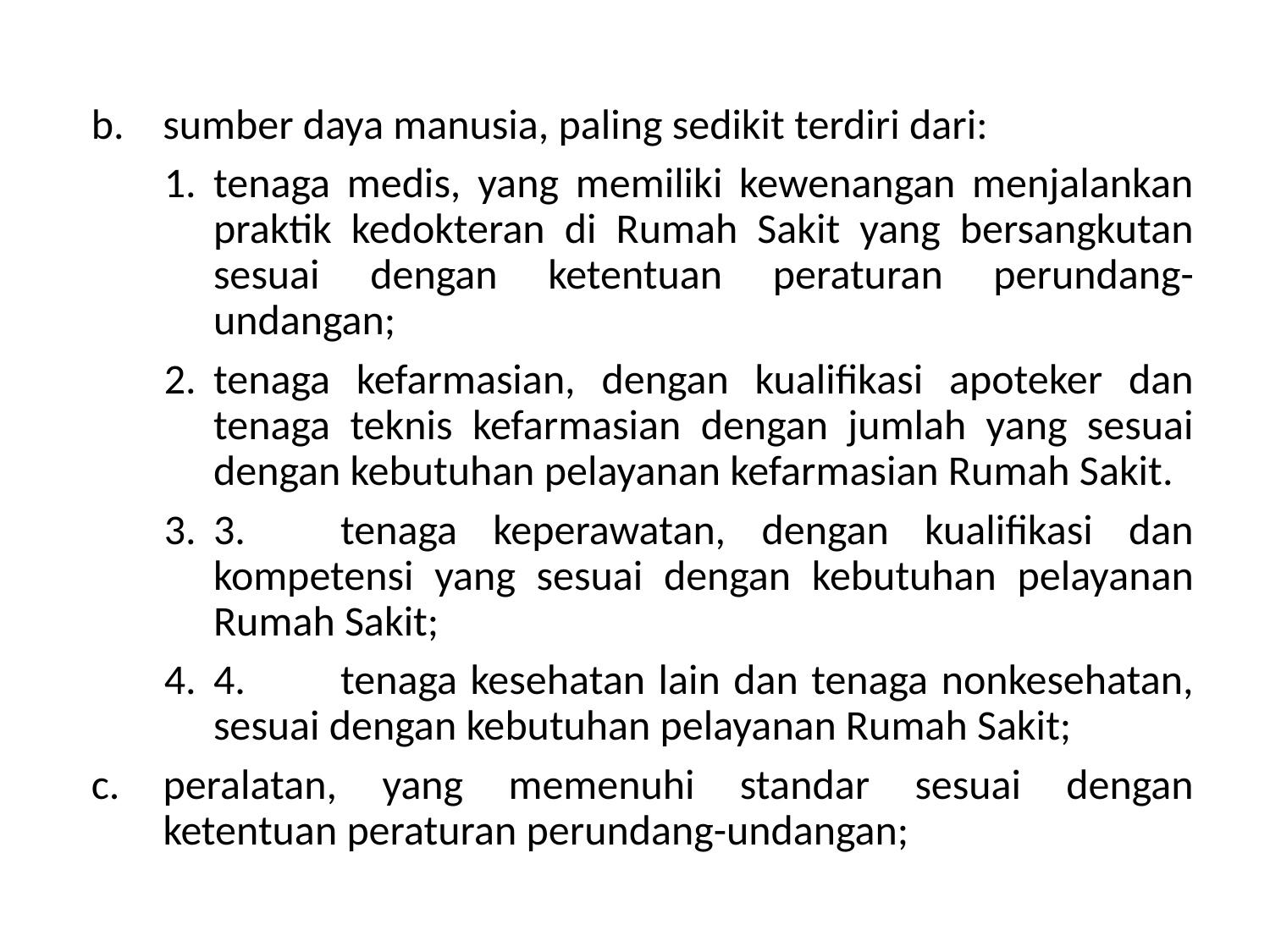

sumber daya manusia, paling sedikit terdiri dari:
tenaga medis, yang memiliki kewenangan menjalankan praktik kedokteran di Rumah Sakit yang bersangkutan sesuai dengan ketentuan peraturan perundang-undangan;
tenaga kefarmasian, dengan kualifikasi apoteker dan tenaga teknis kefarmasian dengan jumlah yang sesuai dengan kebutuhan pelayanan kefarmasian Rumah Sakit.
3.	tenaga keperawatan, dengan kualifikasi dan kompetensi yang sesuai dengan kebutuhan pelayanan Rumah Sakit;
4.	tenaga kesehatan lain dan tenaga nonkesehatan, sesuai dengan kebutuhan pelayanan Rumah Sakit;
peralatan, yang memenuhi standar sesuai dengan ketentuan peraturan perundang-undangan;